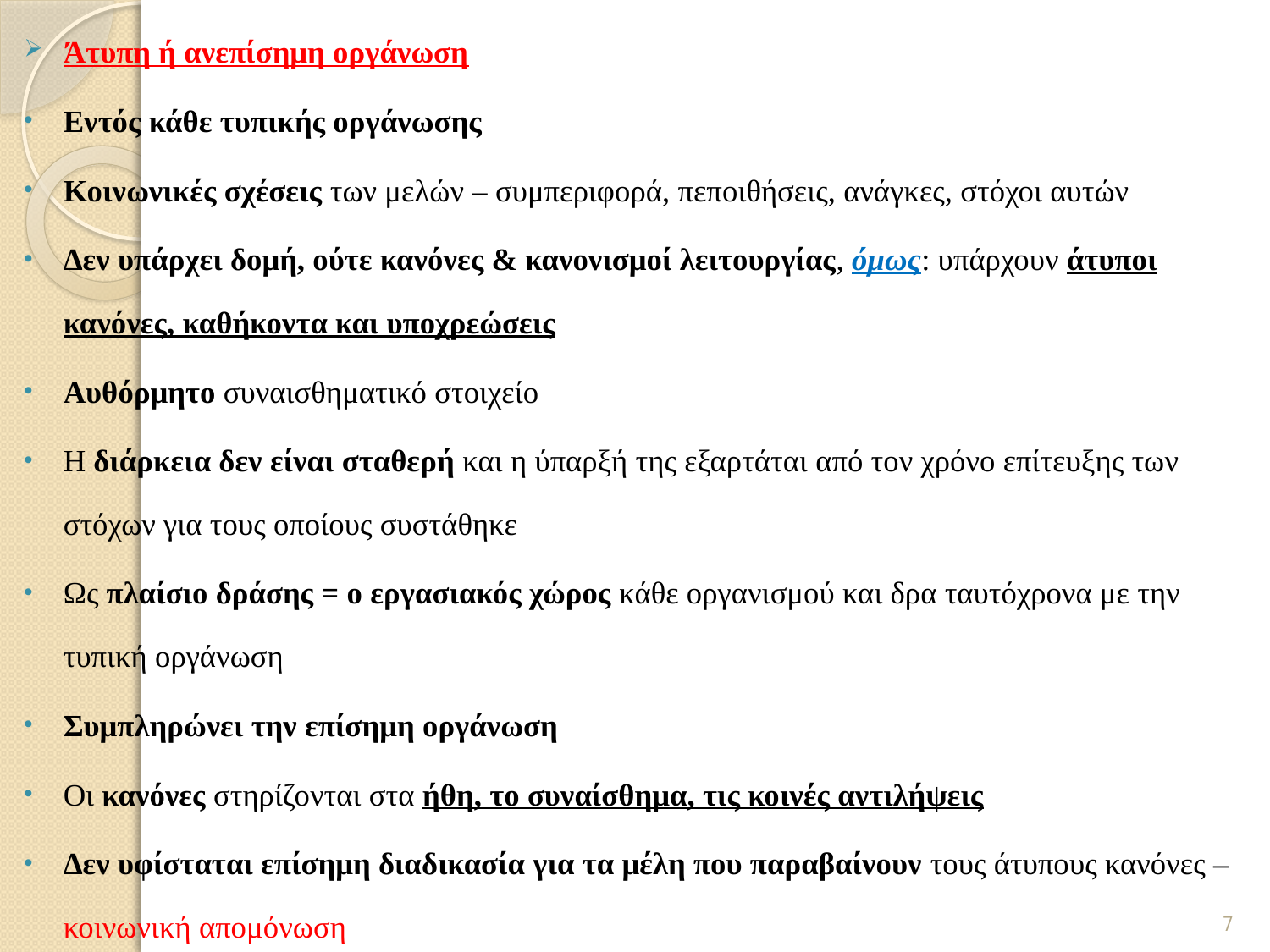

Άτυπη ή ανεπίσημη οργάνωση
Εντός κάθε τυπικής οργάνωσης
Κοινωνικές σχέσεις των μελών – συμπεριφορά, πεποιθήσεις, ανάγκες, στόχοι αυτών
Δεν υπάρχει δομή, ούτε κανόνες & κανονισμοί λειτουργίας, όμως: υπάρχουν άτυποι κανόνες, καθήκοντα και υποχρεώσεις
Αυθόρμητο συναισθηματικό στοιχείο
Η διάρκεια δεν είναι σταθερή και η ύπαρξή της εξαρτάται από τον χρόνο επίτευξης των στόχων για τους οποίους συστάθηκε
Ως πλαίσιο δράσης = ο εργασιακός χώρος κάθε οργανισμού και δρα ταυτόχρονα με την τυπική οργάνωση
Συμπληρώνει την επίσημη οργάνωση
Οι κανόνες στηρίζονται στα ήθη, το συναίσθημα, τις κοινές αντιλήψεις
Δεν υφίσταται επίσημη διαδικασία για τα μέλη που παραβαίνουν τους άτυπους κανόνες – κοινωνική απομόνωση
7